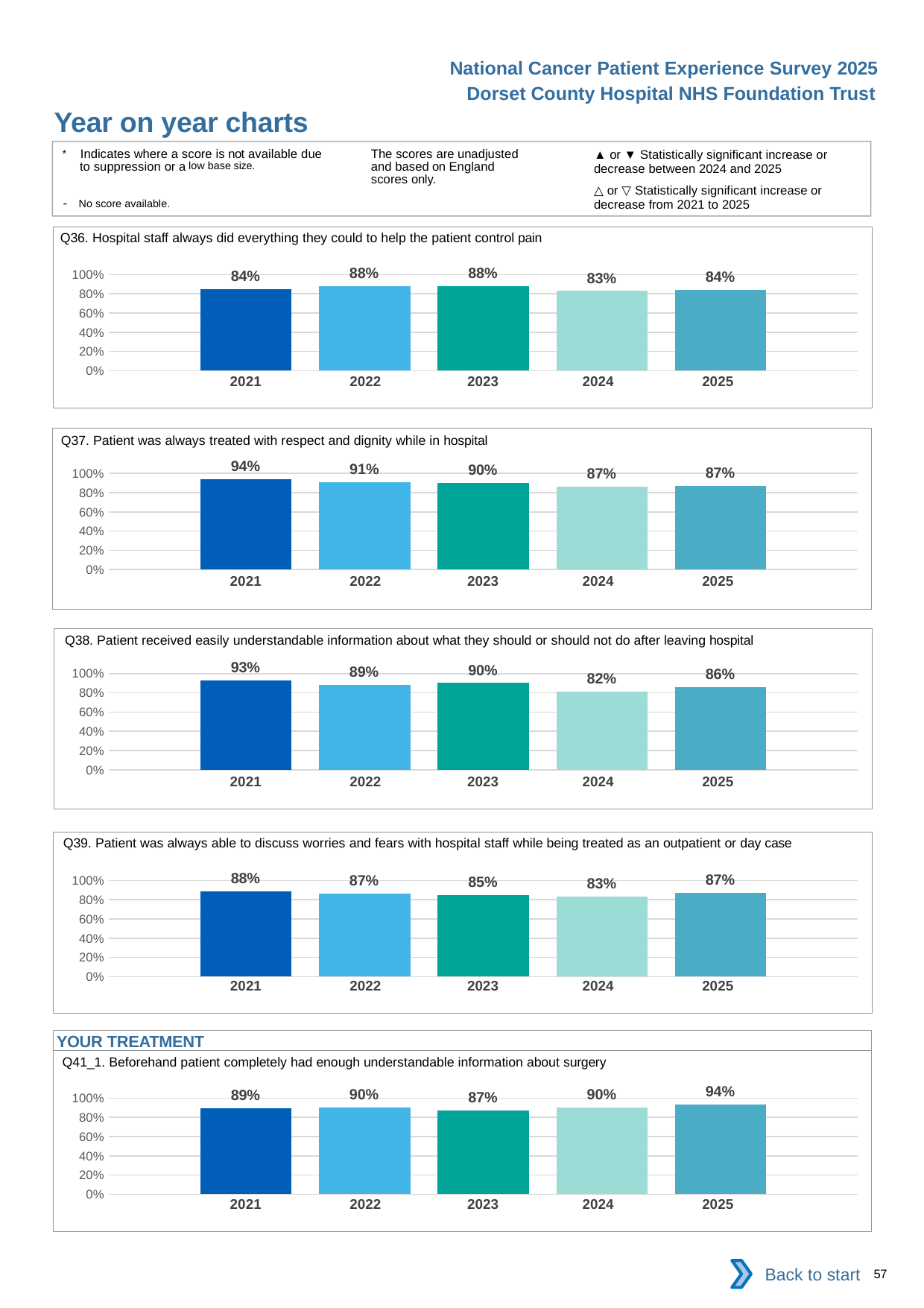

National Cancer Patient Experience Survey 2025
Dorset County Hospital NHS Foundation Trust
Year on year charts (7)

The scores are unadjusted and based on England scores only.
*  Indicates where a score is not available due to suppression or a low base size.
- No score available.
▲ or ▼ Statistically significant increase or decrease between 2024 and 2025
△ or ▽ Statistically significant increase or decrease from 2021 to 2025
Q36. Hospital staff always did everything they could to help the patient control pain

### Chart

| Category | 2021 | 2022 | 2023 | 2024 | 2025 |
|---|---|---|---|---|---|
| Category 1 | 0.8448276 | 0.8778626 | 0.8811881 | 0.8292683 | 0.8396226 |
| 2021 | 2022 | 2023 | 2024 | 2025 |
| --- | --- | --- | --- | --- |
|  |  |  |  |  |
Q37. Patient was always treated with respect and dignity while in hospital

### Chart

| Category | 2021 | 2022 | 2023 | 2024 | 2025 |
|---|---|---|---|---|---|
| Category 1 | 0.9398496 | 0.9072848 | 0.904 | 0.8657718 | 0.8709677 |
| 2021 | 2022 | 2023 | 2024 | 2025 |
| --- | --- | --- | --- | --- |
|  |  |  |  |  |
Q38. Patient received easily understandable information about what they should or should not do after leaving hospital

### Chart

| Category | 2021 | 2022 | 2023 | 2024 | 2025 |
|---|---|---|---|---|---|
| Category 1 | 0.9302326 | 0.8851351 | 0.9016393 | 0.8150685 | 0.8606557 |
| 2021 | 2022 | 2023 | 2024 | 2025 |
| --- | --- | --- | --- | --- |
|  |  |  |  |  |
Q39. Patient was always able to discuss worries and fears with hospital staff while being treated as an outpatient or day case

### Chart

| Category | 2021 | 2022 | 2023 | 2024 | 2025 |
|---|---|---|---|---|---|
| Category 1 | 0.8837209 | 0.8652695 | 0.8475074 | 0.8318318 | 0.8723404 |
| 2021 | 2022 | 2023 | 2024 | 2025 |
| --- | --- | --- | --- | --- |
|  |  |  |  |  |
YOUR TREATMENT
Q41_1. Beforehand patient completely had enough understandable information about surgery

### Chart

| Category | 2021 | 2022 | 2023 | 2024 | 2025 |
|---|---|---|---|---|---|
| Category 1 | 0.8911917 | 0.9016393 | 0.8736264 | 0.9014778 | 0.9358289 |
| 2021 | 2022 | 2023 | 2024 | 2025 |
| --- | --- | --- | --- | --- |
|  |  |  |  |  |
Back to start

57